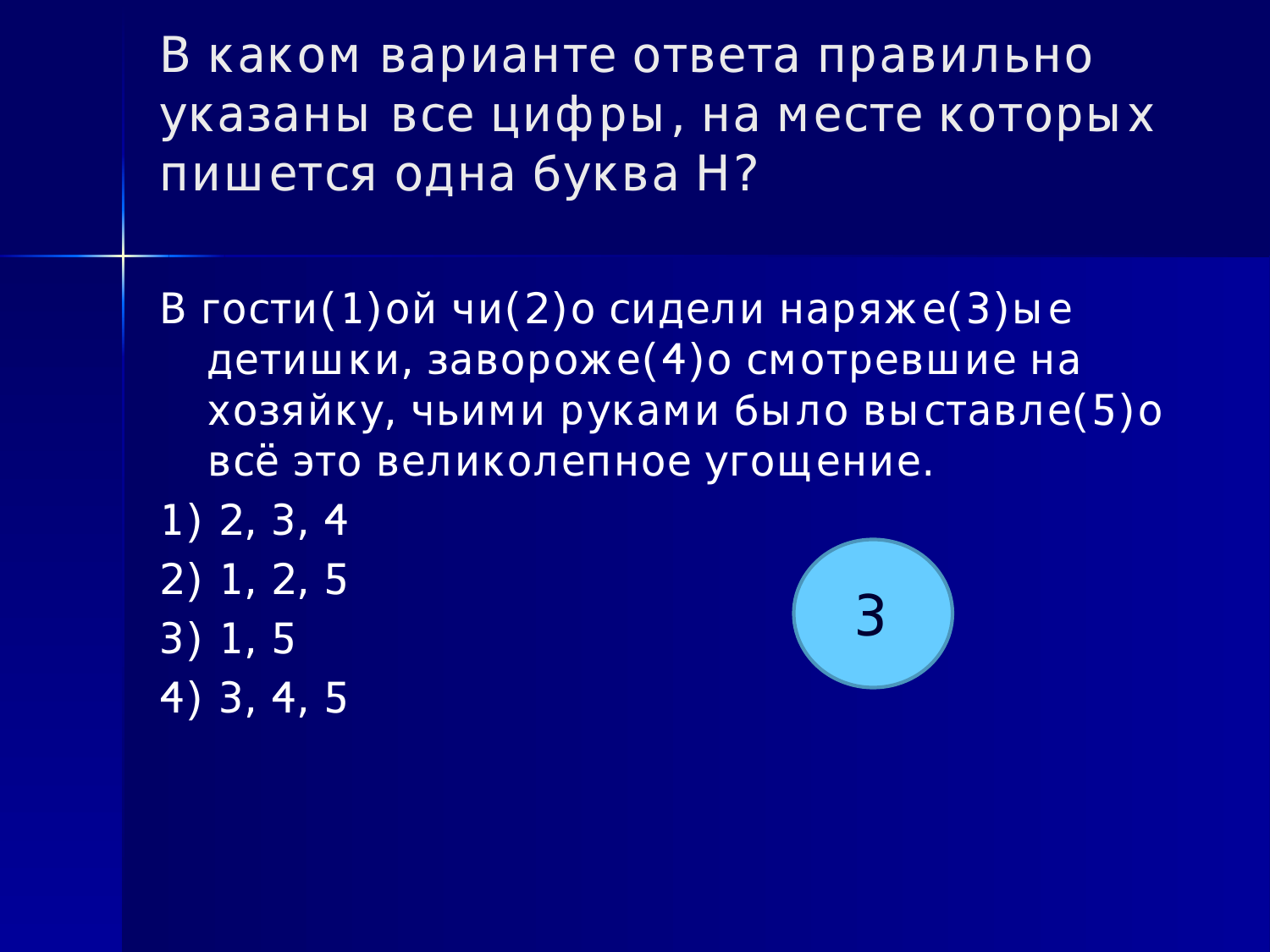

# В каком варианте ответа правильно указаны все цифры, на месте которых пишется одна буква Н?
В гости(1)ой чи(2)о сидели наряже(3)ые детишки, завороже(4)о смотревшие на хозяйку, чьими руками было выставле(5)о всё это великолепное угощение.
1) 2, 3, 4
2) 1, 2, 5
3) 1, 5
4) 3, 4, 5

3